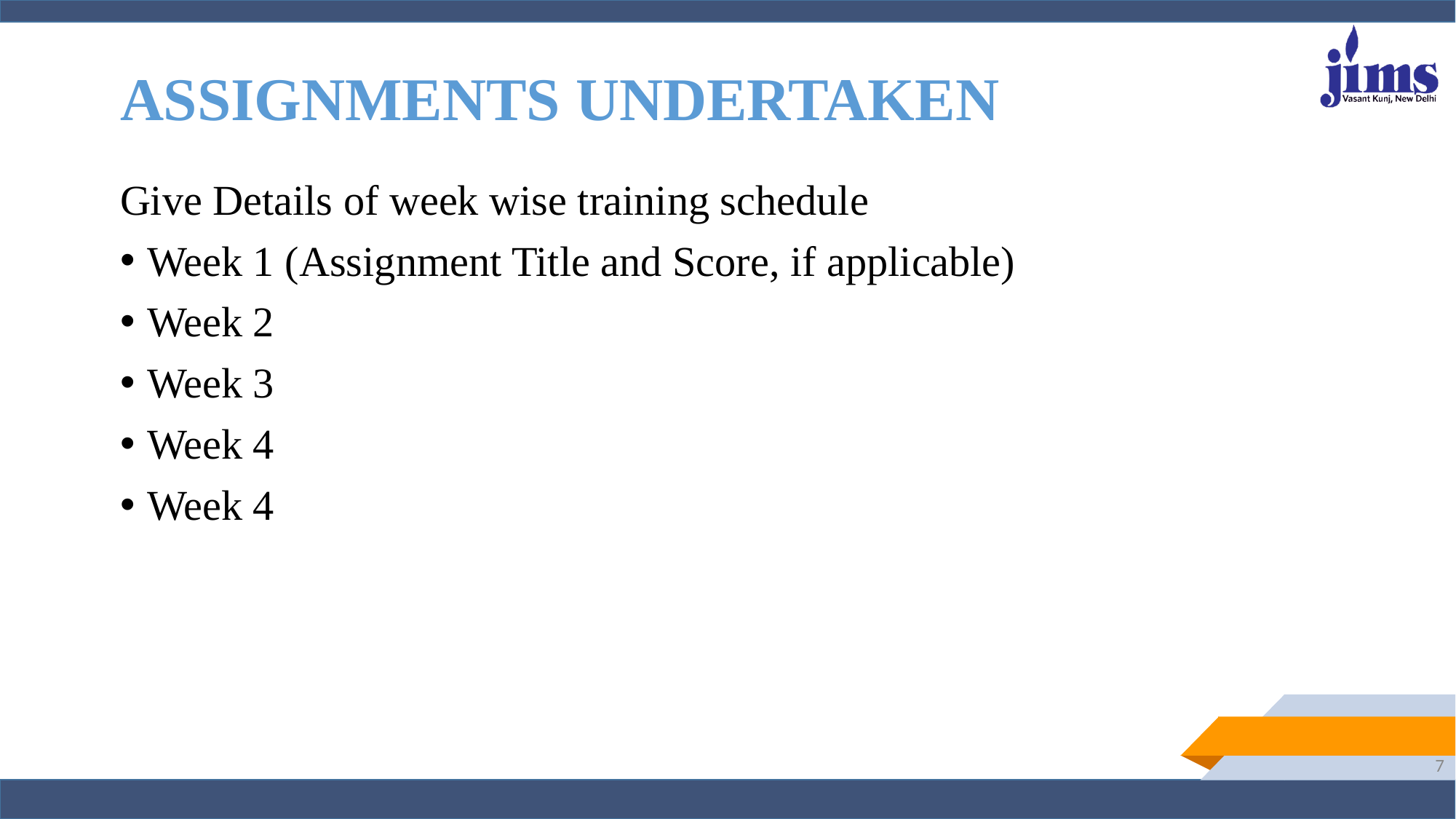

# ASSIGNMENTS UNDERTAKEN
Give Details of week wise training schedule
Week 1 (Assignment Title and Score, if applicable)
Week 2
Week 3
Week 4
Week 4

7